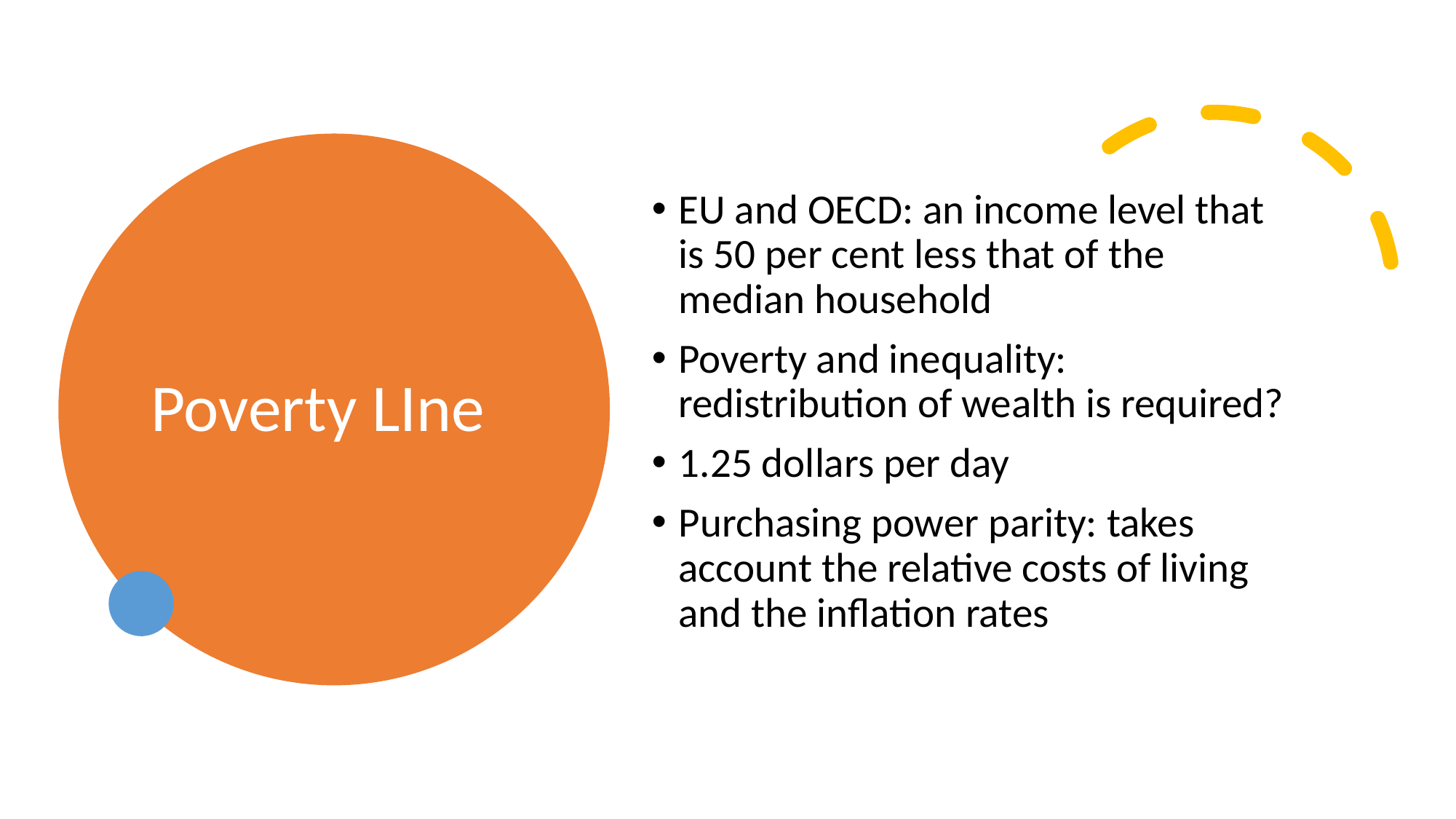

# Poverty LIne
EU and OECD: an income level that is 50 per cent less that of the median household
Poverty and inequality:  redistribution of wealth is required?
1.25 dollars per day
Purchasing power parity: takes account the relative costs of living and the inflation rates